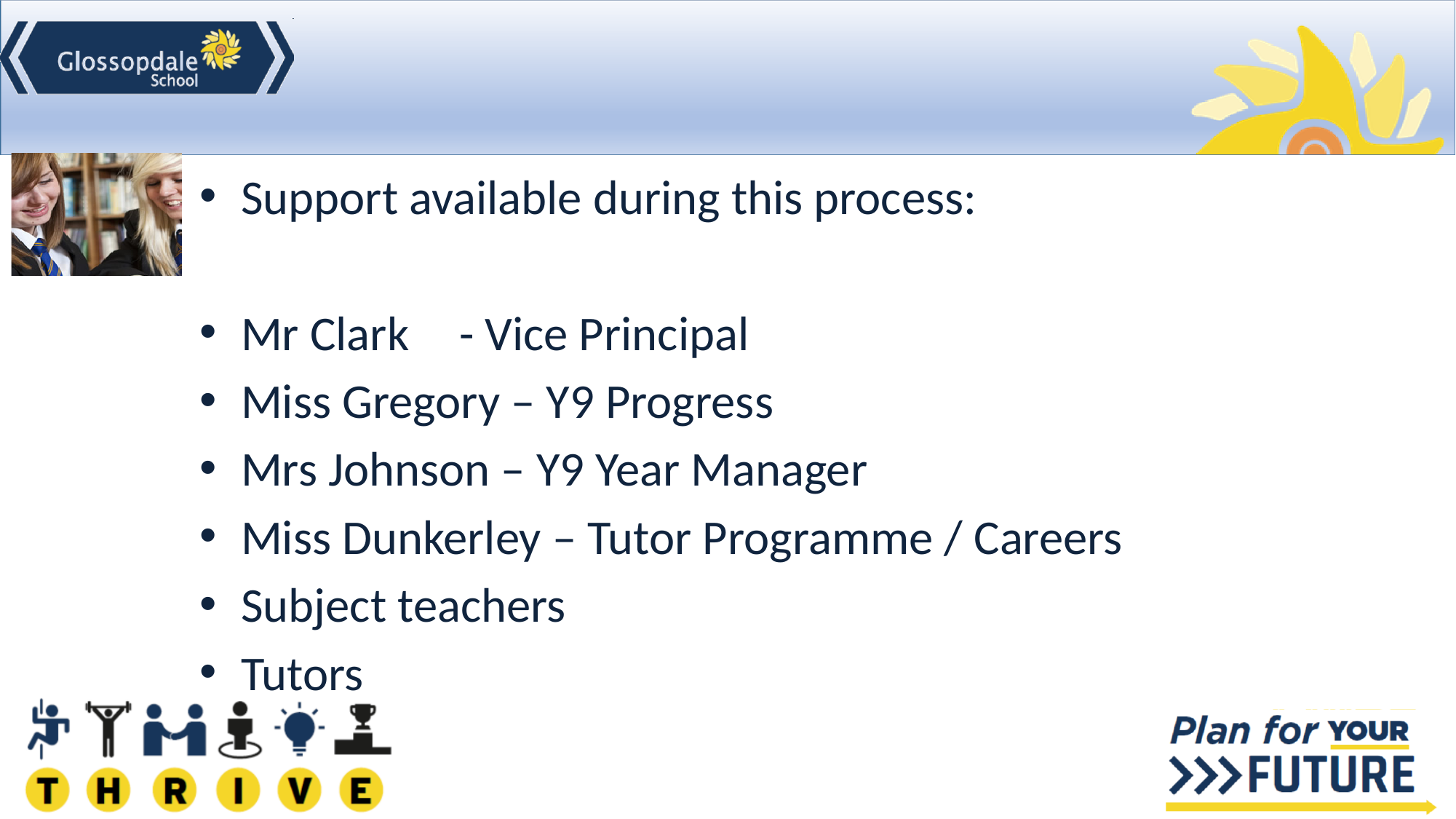

#
Support available during this process:

Mr Clark	- Vice Principal
Miss Gregory – Y9 Progress
Mrs Johnson – Y9 Year Manager
Miss Dunkerley – Tutor Programme / Careers
Subject teachers
Tutors